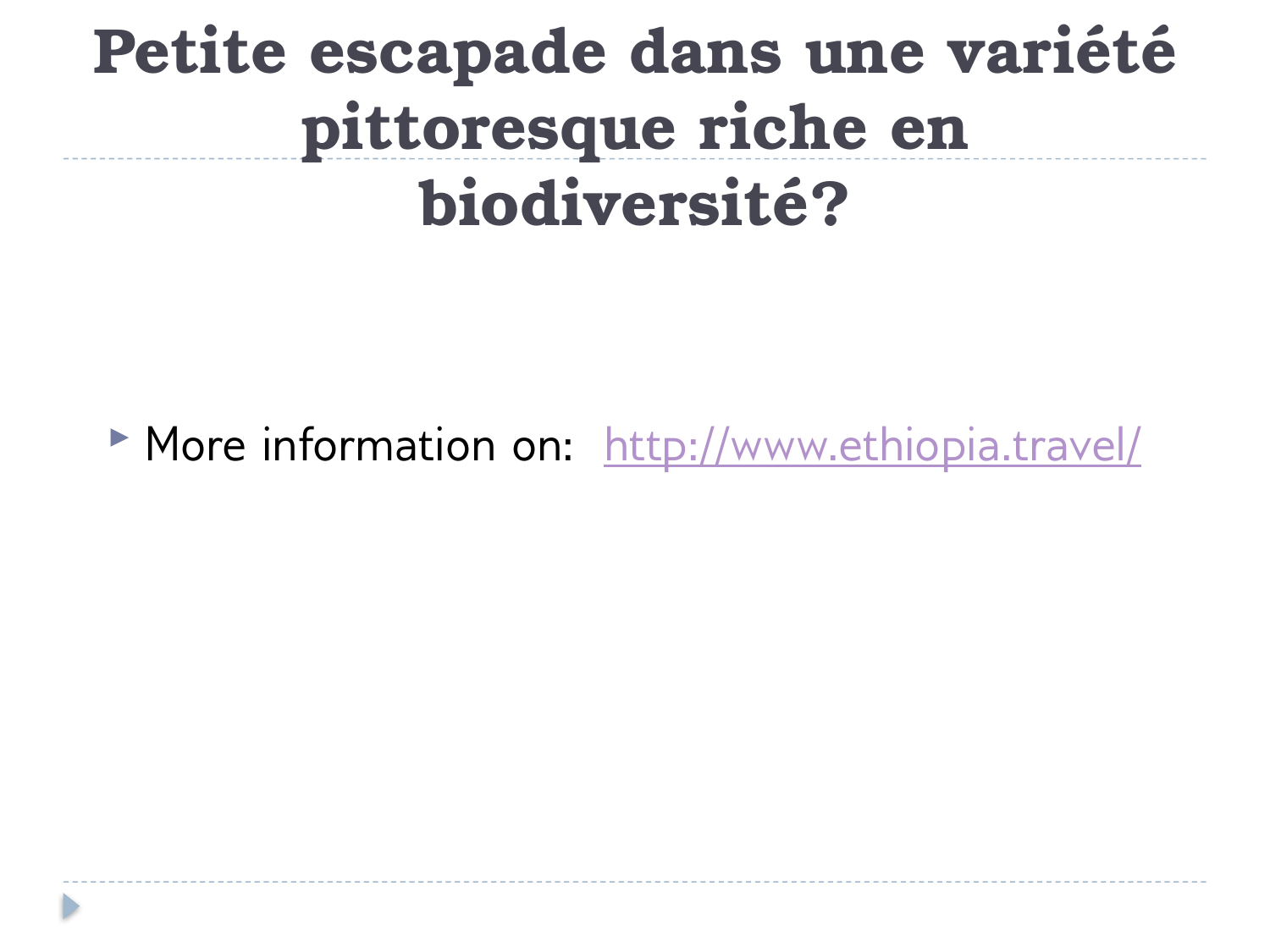

# Petite escapade dans une variété pittoresque riche en biodiversité?

More information on:  http://www.ethiopia.travel/